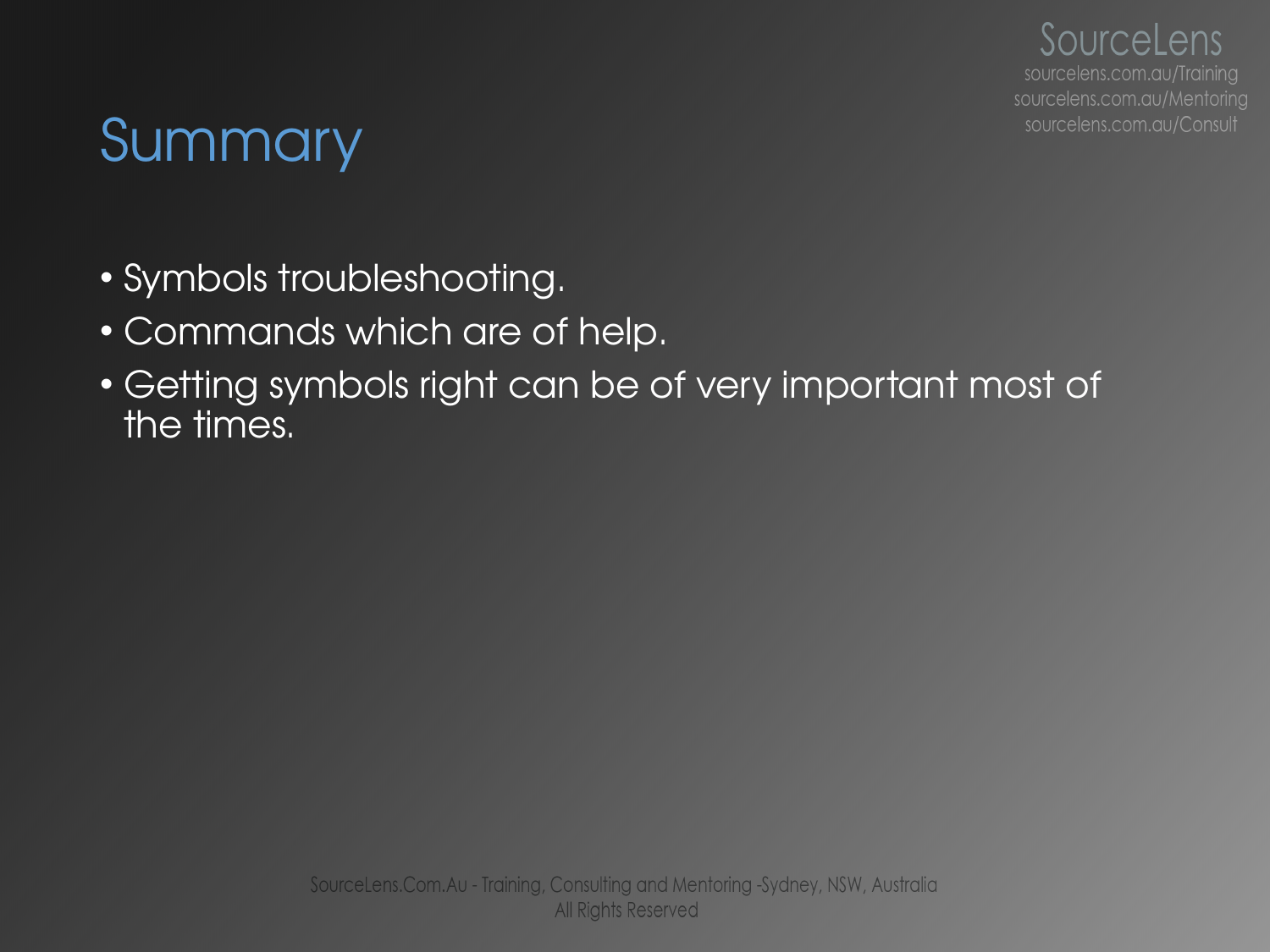

# Summary
Symbols troubleshooting.
Commands which are of help.
Getting symbols right can be of very important most of the times.